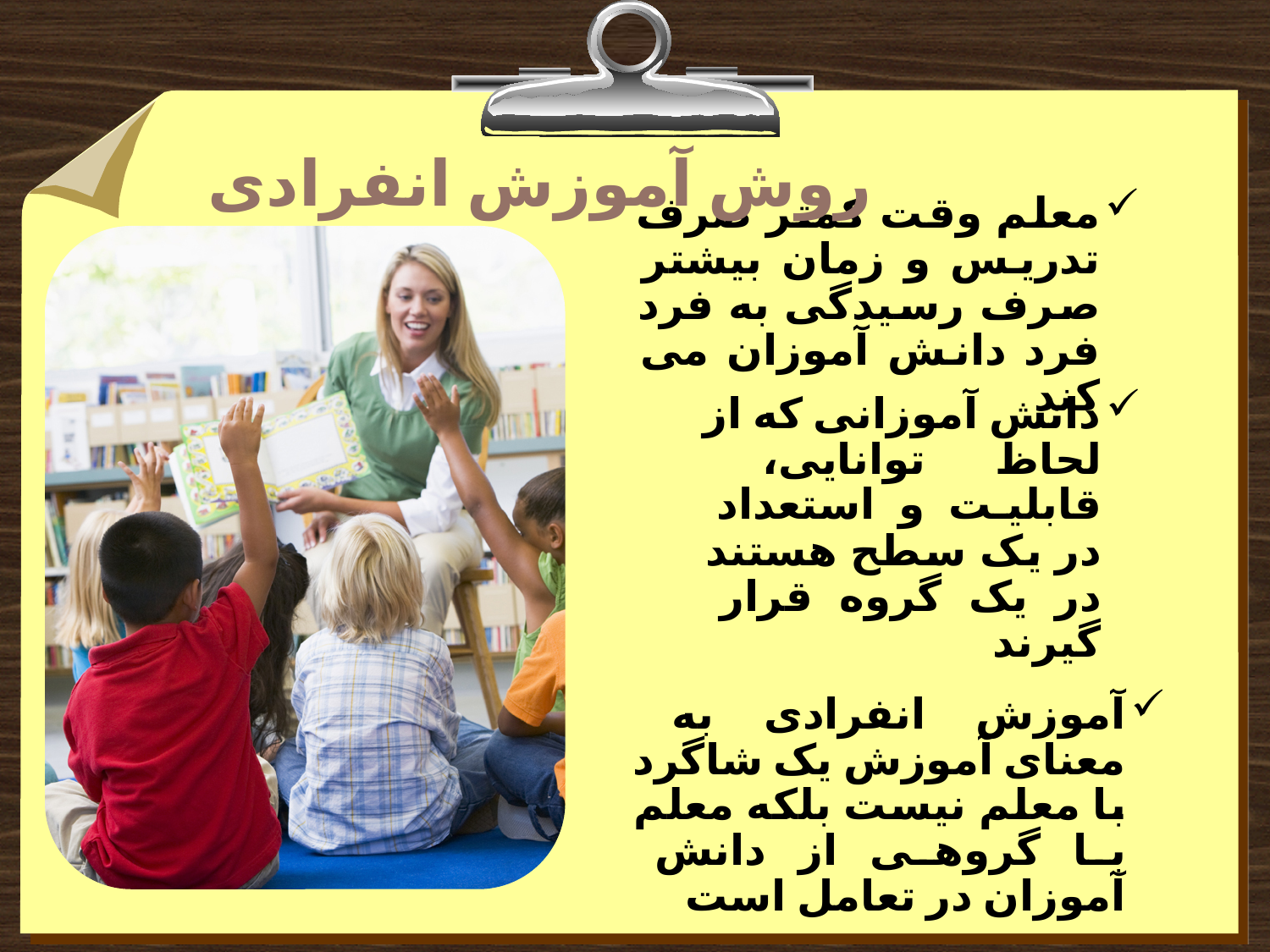

روش آموزش انفرادی

معلم وقت کمتر صرف تدریس و زمان بیشتر صرف رسیدگی به فرد فرد دانش آموزان می کند
دانش آموزانی که از لحاظ توانایی، قابلیت و استعداد در یک سطح هستند در یک گروه قرار گیرند
آموزش انفرادی به معنای آموزش یک شاگرد با معلم نیست بلکه معلم با گروهی از دانش آموزان در تعامل است